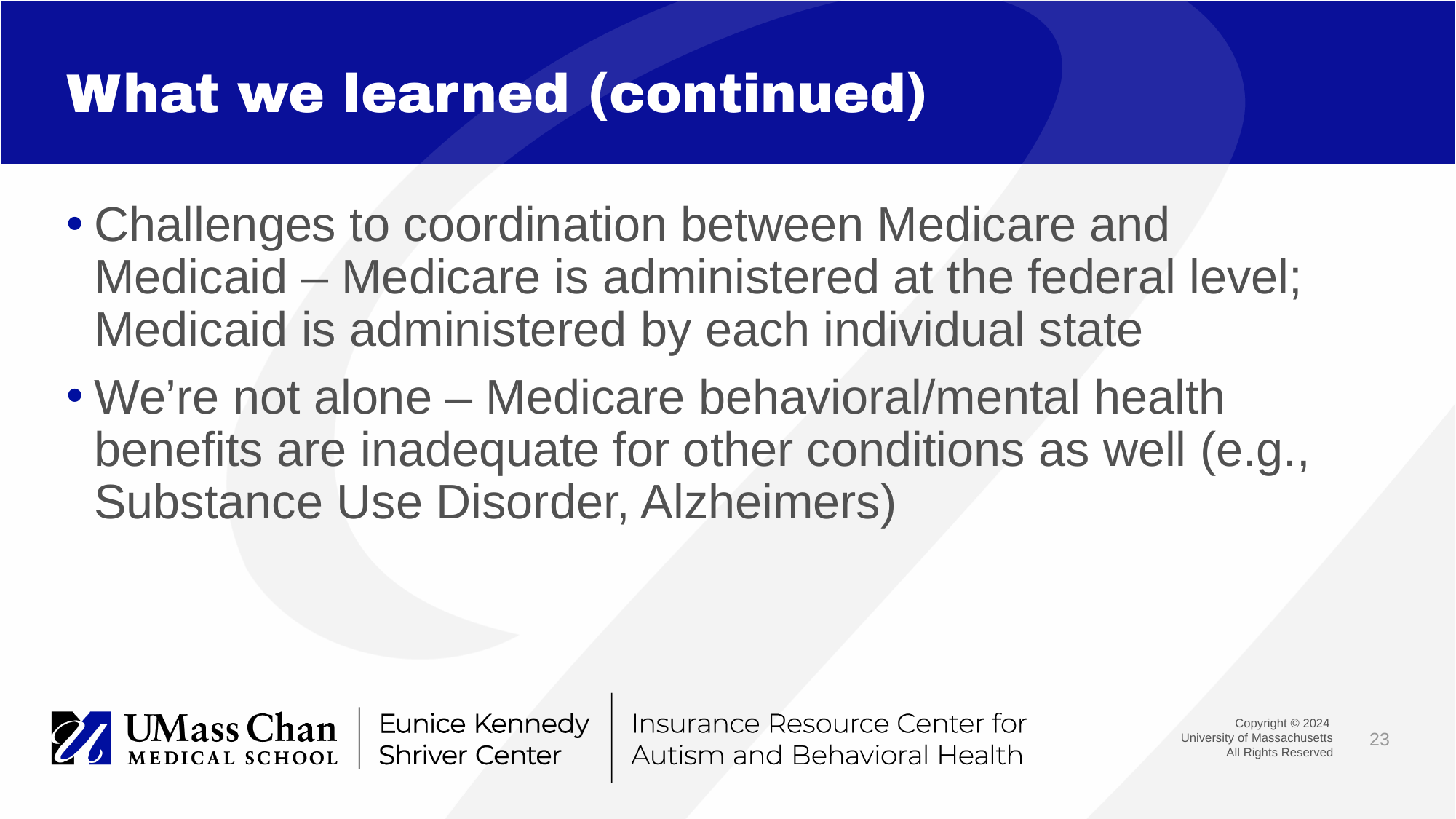

# What we learned (continued)
Challenges to coordination between Medicare and Medicaid – Medicare is administered at the federal level; Medicaid is administered by each individual state
We’re not alone – Medicare behavioral/mental health benefits are inadequate for other conditions as well (e.g., Substance Use Disorder, Alzheimers)

23